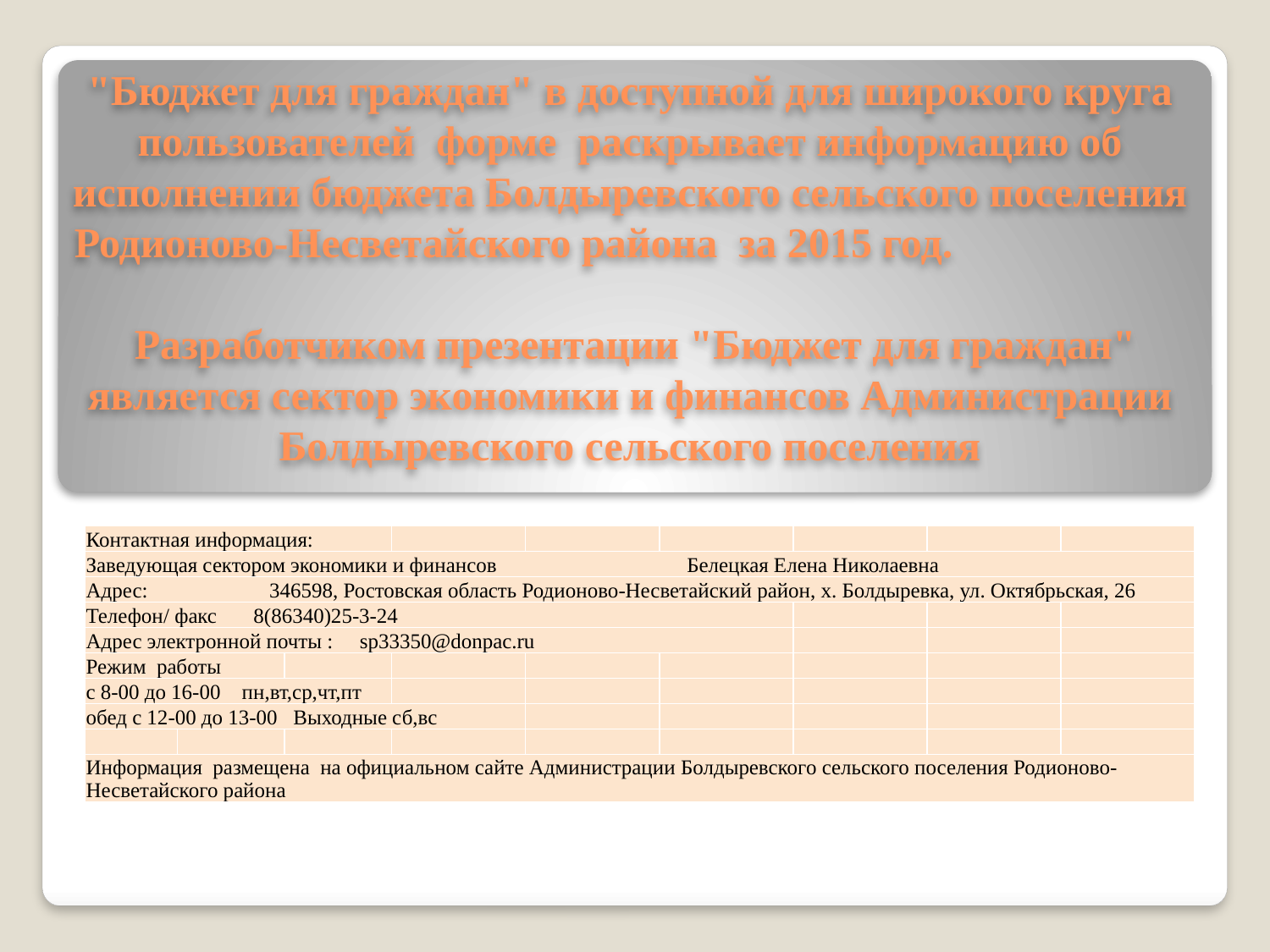

# "Бюджет для граждан" в доступной для широкого круга пользователей  форме  раскрывает информацию об исполнении бюджета Болдыревского сельского поселения Родионово-Несветайского района  за 2015 год. Разработчиком презентации "Бюджет для граждан" является сектор экономики и финансов Администрации Болдыревского сельского поселения
| Контактная информация: |  |  |  |  |  |  |  |  |
| --- | --- | --- | --- | --- | --- | --- | --- | --- |
| Заведующая сектором экономики и финансов Белецкая Елена Николаевна |  |  |  |  |  |  |  |  |
| Адрес: 346598, Ростовская область Родионово-Несветайский район, х. Болдыревка, ул. Октябрьская, 26 |  |  |  |  |  |  |  |  |
| Телефон/ факс 8(86340)25-3-24 |  |  |  |  |  |  |  |  |
| Адрес электронной почты : sp33350@donpac.ru |  |  |  |  |  |  |  |  |
| Режим работы |  |  |  |  |  |  |  |  |
| с 8-00 до 16-00 пн,вт,ср,чт,пт |  |  |  |  |  |  |  |  |
| обед с 12-00 до 13-00 Выходные сб,вс |  |  |  |  |  |  |  |  |
|  |  |  |  |  |  |  |  |  |
| Информация размещена на официальном сайте Администрации Болдыревского сельского поселения Родионово-Несветайского района |  |  |  |  |  |  |  |  |